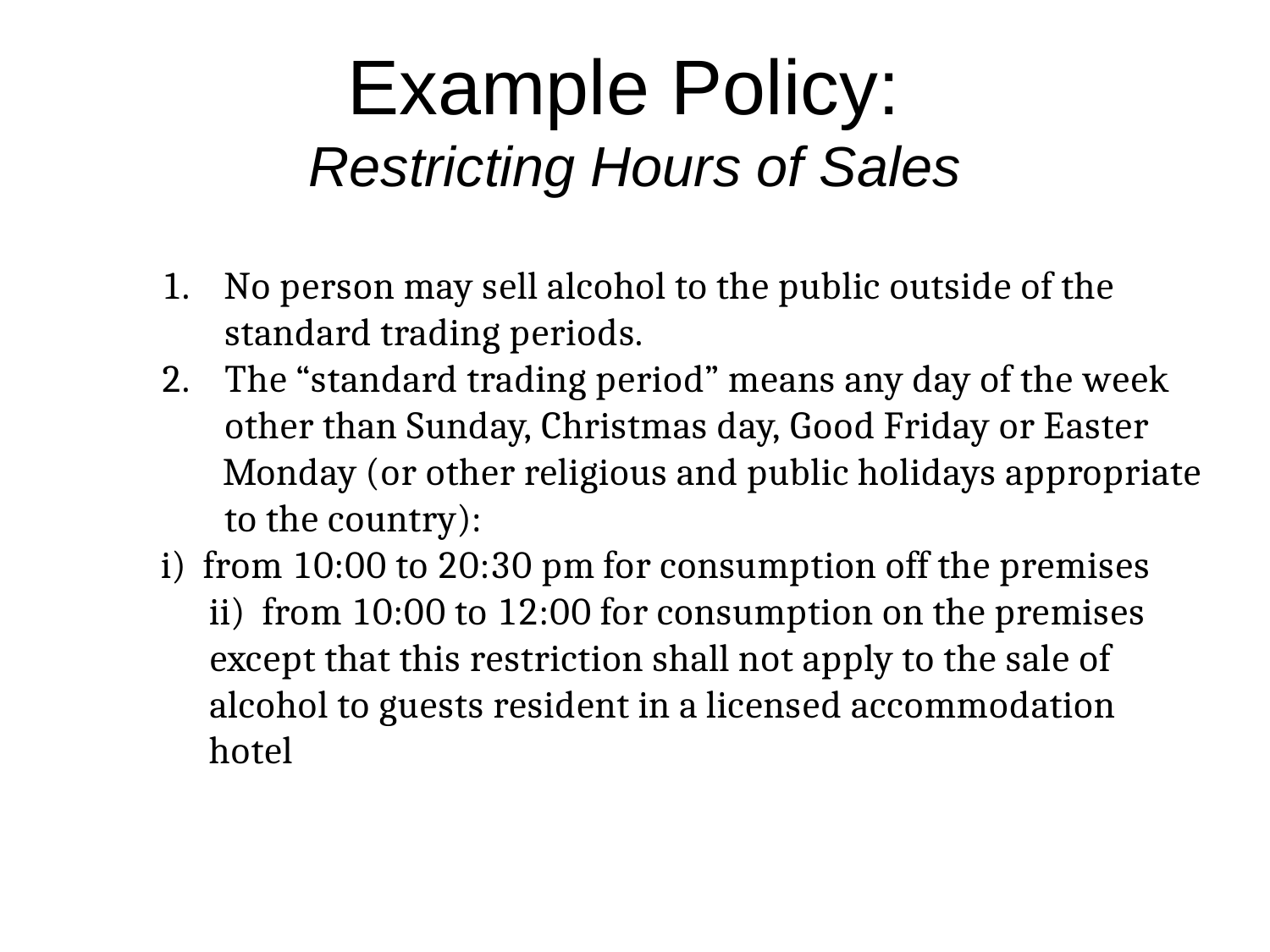

Example Policy:
Restricting Hours of Sales
1)  No person may sell alcohol to the public outside of the standard trading periods set by this Act.
2)  Any person who contravenes sub section (1) commits an offence punishable on conviction by a fine of XX.
3)  For the purposes of this Act, the “standard trading period” means any day of the week other than Sunday, Christmas day, Good Friday or Easter Monday (or other religious and public holidays appropriate to the country):
i)  from 10:00 to 20:30 pm for consumption off the premises. ii)  from 10:00 to 12:00 for consumption on the premises except that this restriction shall not apply to the sale of alcohol to guests resident in a licensed accommodation hotel
No person may sell alcohol to the public outside of the standard trading periods.
The “standard trading period” means any day of the week other than Sunday, Christmas day, Good Friday or Easter Monday (or other religious and public holidays appropriate to the country):
i)  from 10:00 to 20:30 pm for consumption off the premises
	ii)  from 10:00 to 12:00 for consumption on the premises except that this restriction shall not apply to the sale of alcohol to guests resident in a licensed accommodation hotel